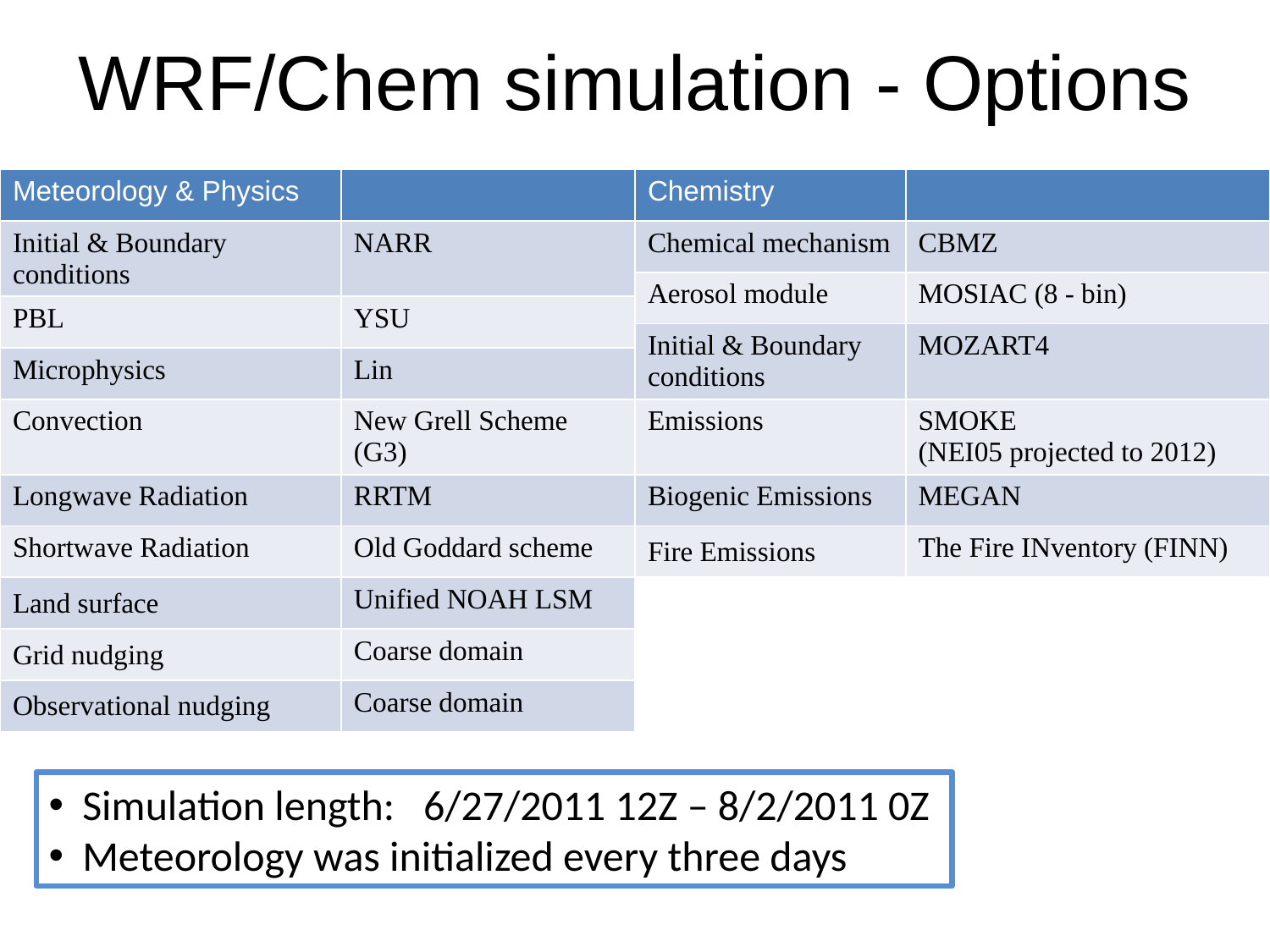

# WRF/Chem simulation - Options
| Meteorology & Physics |  |
| --- | --- |
| Initial & Boundary conditions | NARR |
| PBL | YSU |
| Microphysics | Lin |
| Convection | New Grell Scheme (G3) |
| Longwave Radiation | RRTM |
| Shortwave Radiation | Old Goddard scheme |
| Land surface | Unified NOAH LSM |
| Grid nudging | Coarse domain |
| Observational nudging | Coarse domain |
| Chemistry |  |
| --- | --- |
| Chemical mechanism | CBMZ |
| Aerosol module | MOSIAC (8 - bin) |
| Initial & Boundary conditions | MOZART4 |
| Emissions | SMOKE (NEI05 projected to 2012) |
| Biogenic Emissions | MEGAN |
| Fire Emissions | The Fire INventory (FINN) |
  Simulation length:   6/27/2011 12Z – 8/2/2011 0Z
  Meteorology was initialized every three days